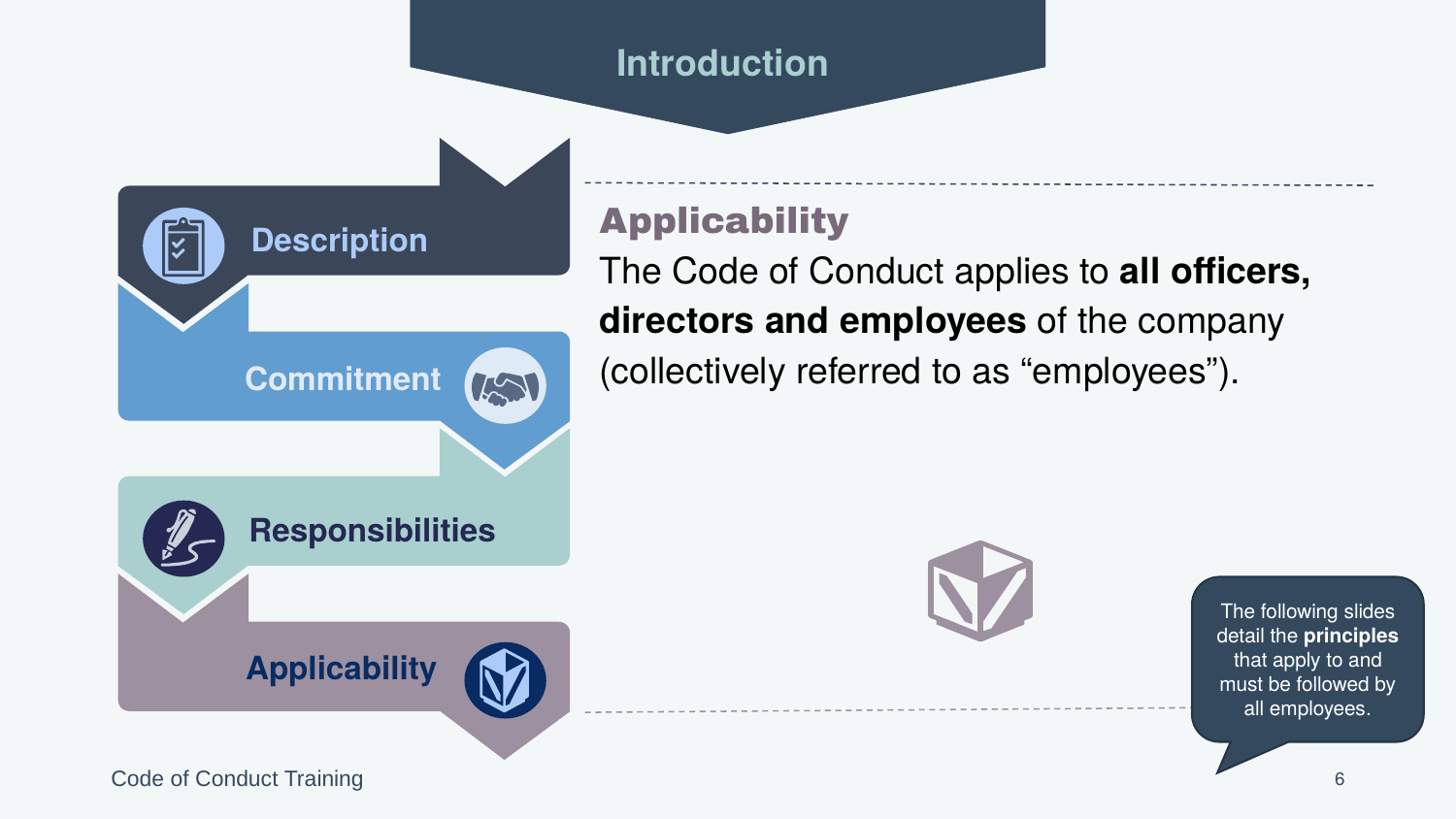

Introduction

Description

Commitment

Responsibilities

Applicability
Applicability
The Code of Conduct applies to all officers, directors and employees of the company (collectively referred to as “employees”).

The following slides detail the principles that apply to and must be followed by all employees.

6